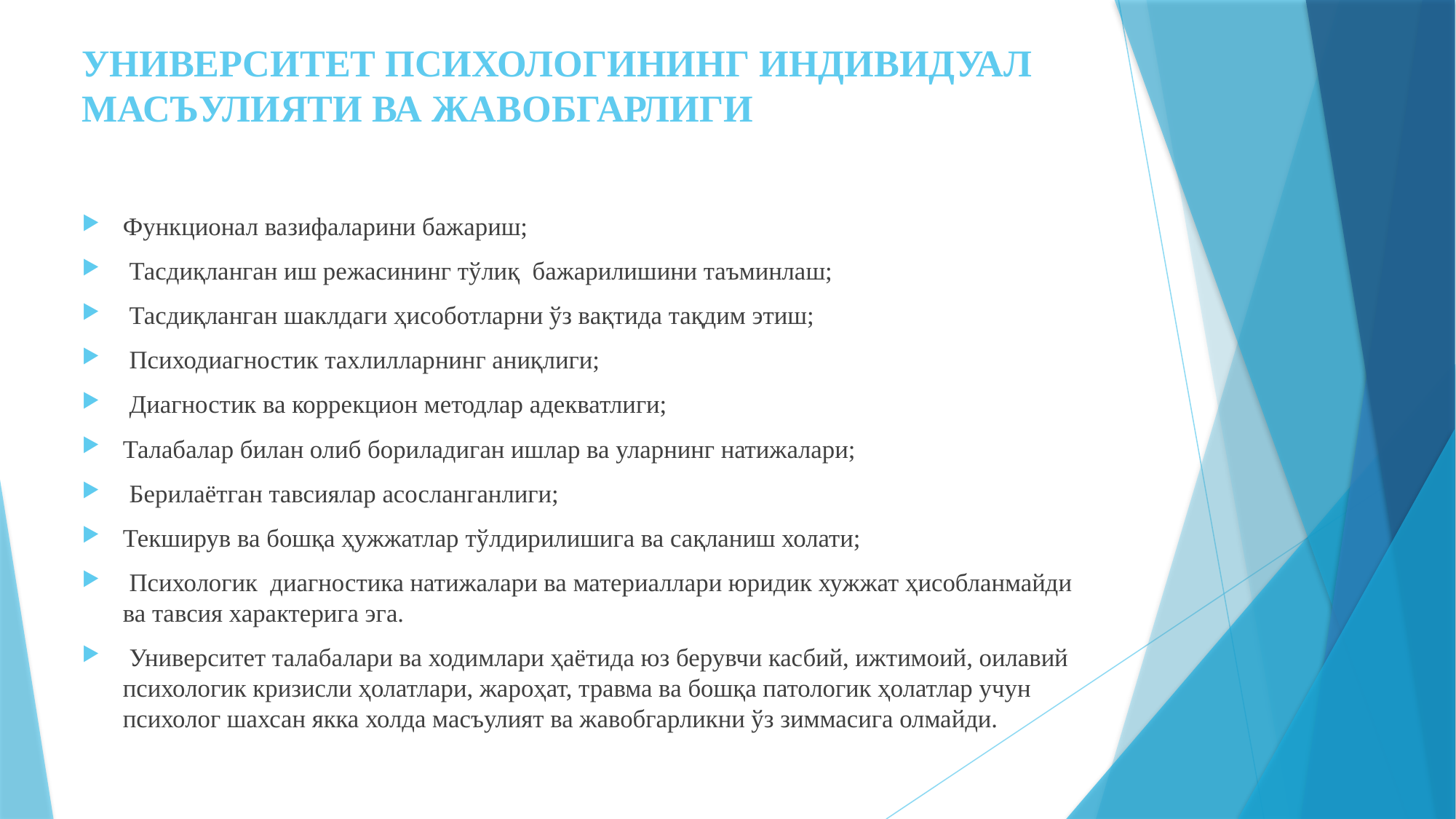

# УНИВЕРСИТЕТ ПСИХОЛОГИНИНГ ИНДИВИДУАЛ МАСЪУЛИЯТИ ВА ЖАВОБГАРЛИГИ
Функционал вазифаларини бажариш;
 Тасдиқланган иш режасининг тўлиқ  бажарилишини таъминлаш;
 Тасдиқланган шаклдаги ҳисоботларни ўз вақтида тақдим этиш;
 Психодиагностик тахлилларнинг аниқлиги;
 Диагностик ва коррекцион методлар адекватлиги;
Талабалар билан олиб бориладиган ишлар ва уларнинг натижалари;
 Берилаётган тавсиялар асосланганлиги;
Текширув ва бошқа ҳужжатлар тўлдирилишига ва сақланиш холати;
 Психологик  диагностика натижалари ва материаллари юридик хужжат ҳисобланмайди ва тавсия характерига эга.
 Университет талабалари ва ходимлари ҳаётида юз берувчи касбий, ижтимоий, оилавий психологик кризисли ҳолатлари, жароҳат, травма ва бошқа патологик ҳолатлар учун психолог шахсан якка холда масъулият ва жавобгарликни ўз зиммасига олмайди.